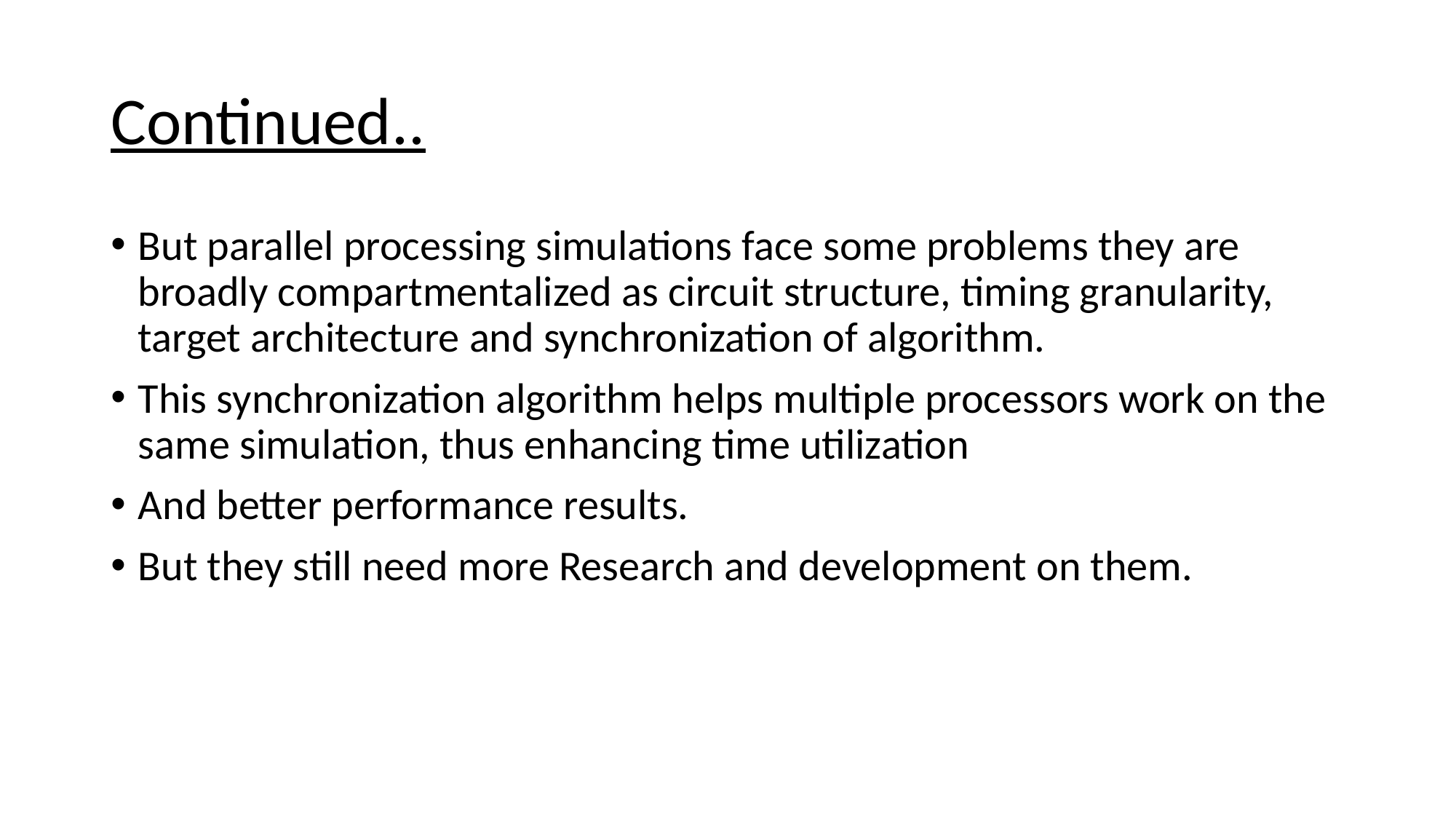

# Continued..
But parallel processing simulations face some problems they are broadly compartmentalized as circuit structure, timing granularity, target architecture and synchronization of algorithm.
This synchronization algorithm helps multiple processors work on the same simulation, thus enhancing time utilization
And better performance results.
But they still need more Research and development on them.